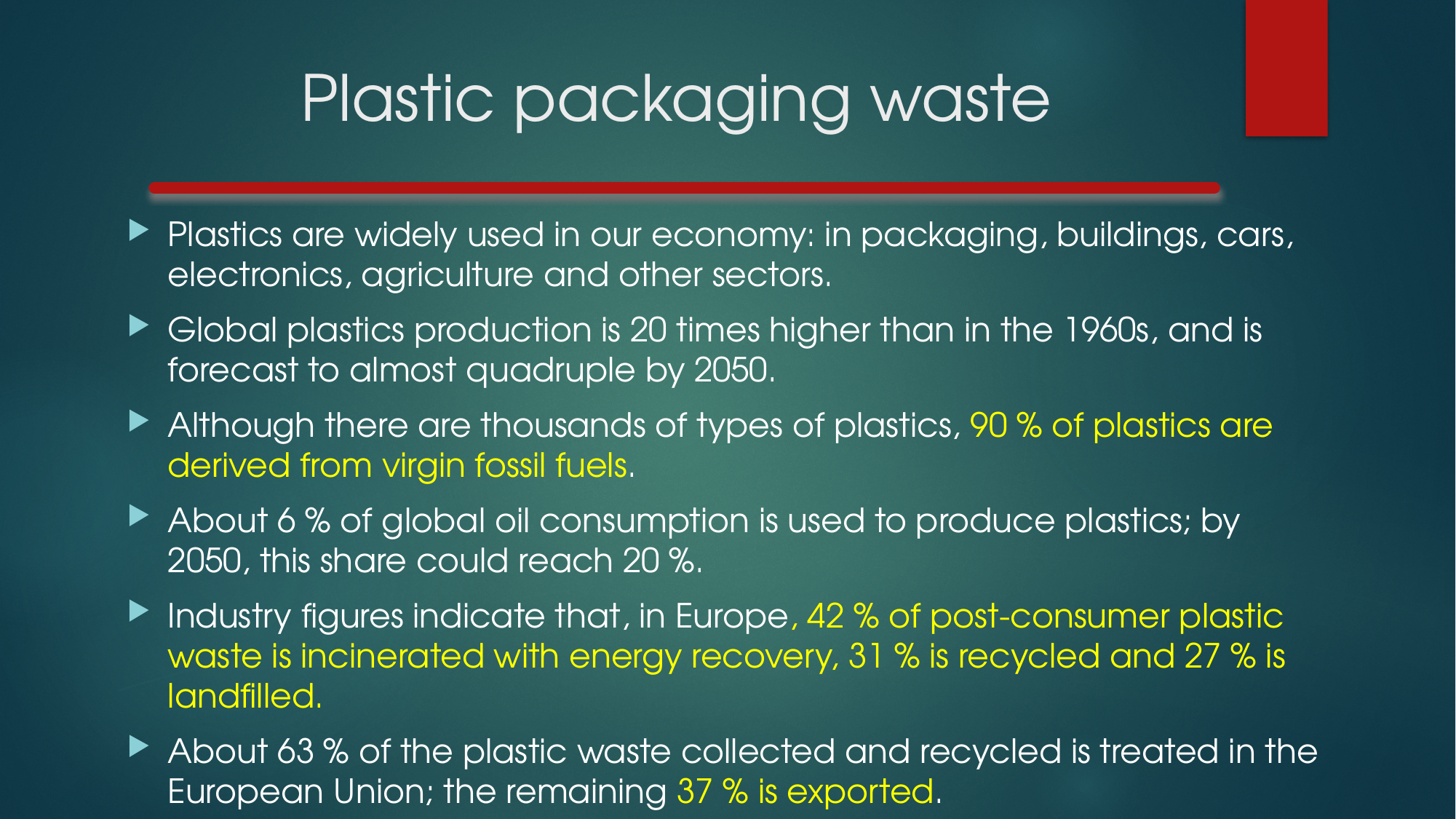

# Plastic packaging waste
Plastics are widely used in our economy: in packaging, buildings, cars, electronics, agriculture and other sectors.
Global plastics production is 20 times higher than in the 1960s, and is forecast to almost quadruple by 2050.
Although there are thousands of types of plastics, 90 % of plastics are derived from virgin fossil fuels.
About 6 % of global oil consumption is used to produce plastics; by 2050, this share could reach 20 %.
Industry figures indicate that, in Europe, 42 % of post-consumer plastic waste is incinerated with energy recovery, 31 % is recycled and 27 % is landfilled.
About 63 % of the plastic waste collected and recycled is treated in the European Union; the remaining 37 % is exported.